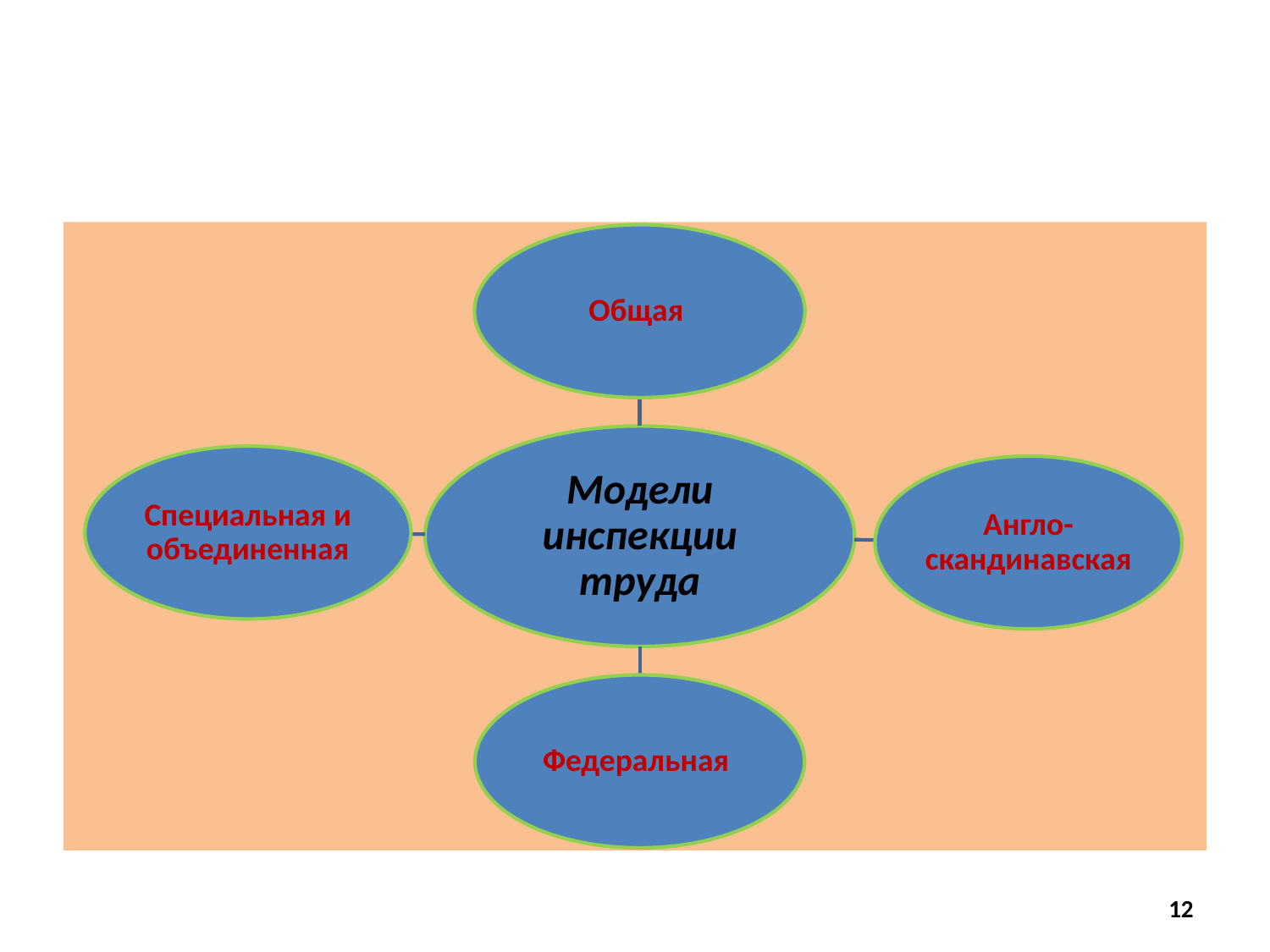

#
Модели инспекции труда

Общая

Англо-скандинавская

Федеральная

Специальная и объединенная
12